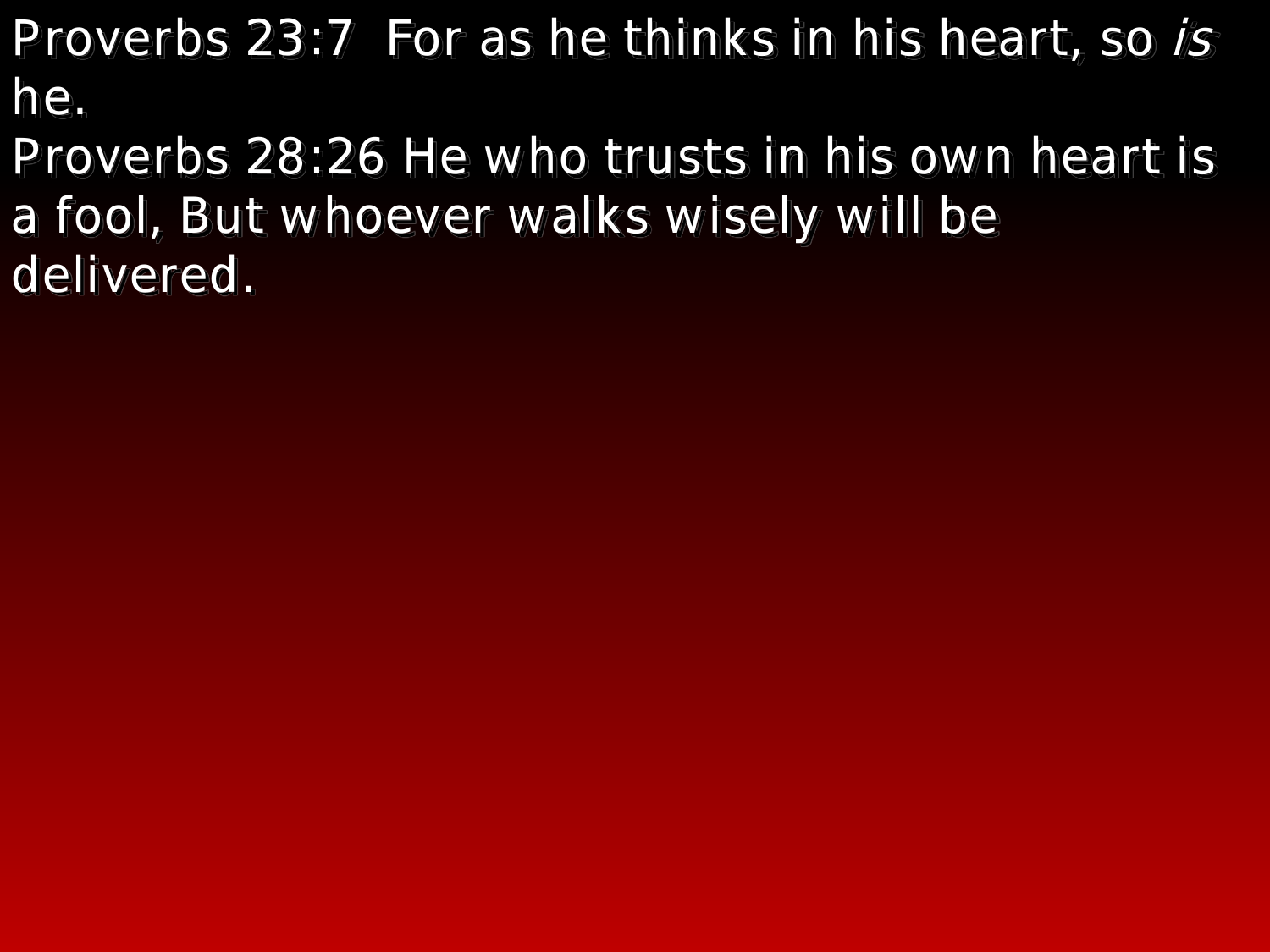

Proverbs 23:7  For as he thinks in his heart, so is he.
Proverbs 28:26 He who trusts in his own heart is a fool, But whoever walks wisely will be delivered.